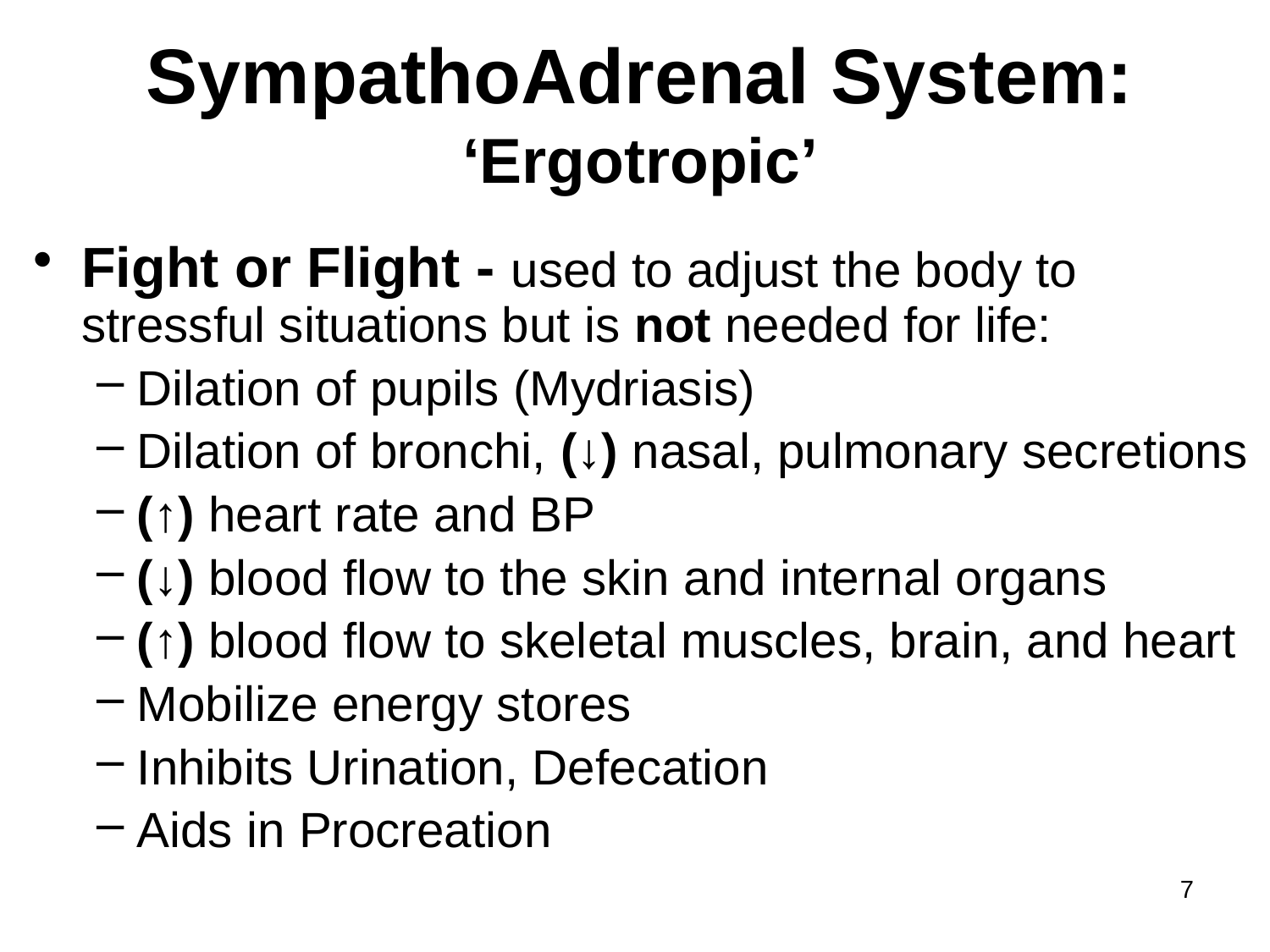

# SympathoAdrenal System: ‘Ergotropic’
Fight or Flight - used to adjust the body to stressful situations but is not needed for life:
Dilation of pupils (Mydriasis)
Dilation of bronchi, (↓) nasal, pulmonary secretions
(↑) heart rate and BP
(↓) blood flow to the skin and internal organs
(↑) blood flow to skeletal muscles, brain, and heart
Mobilize energy stores
Inhibits Urination, Defecation
Aids in Procreation

7